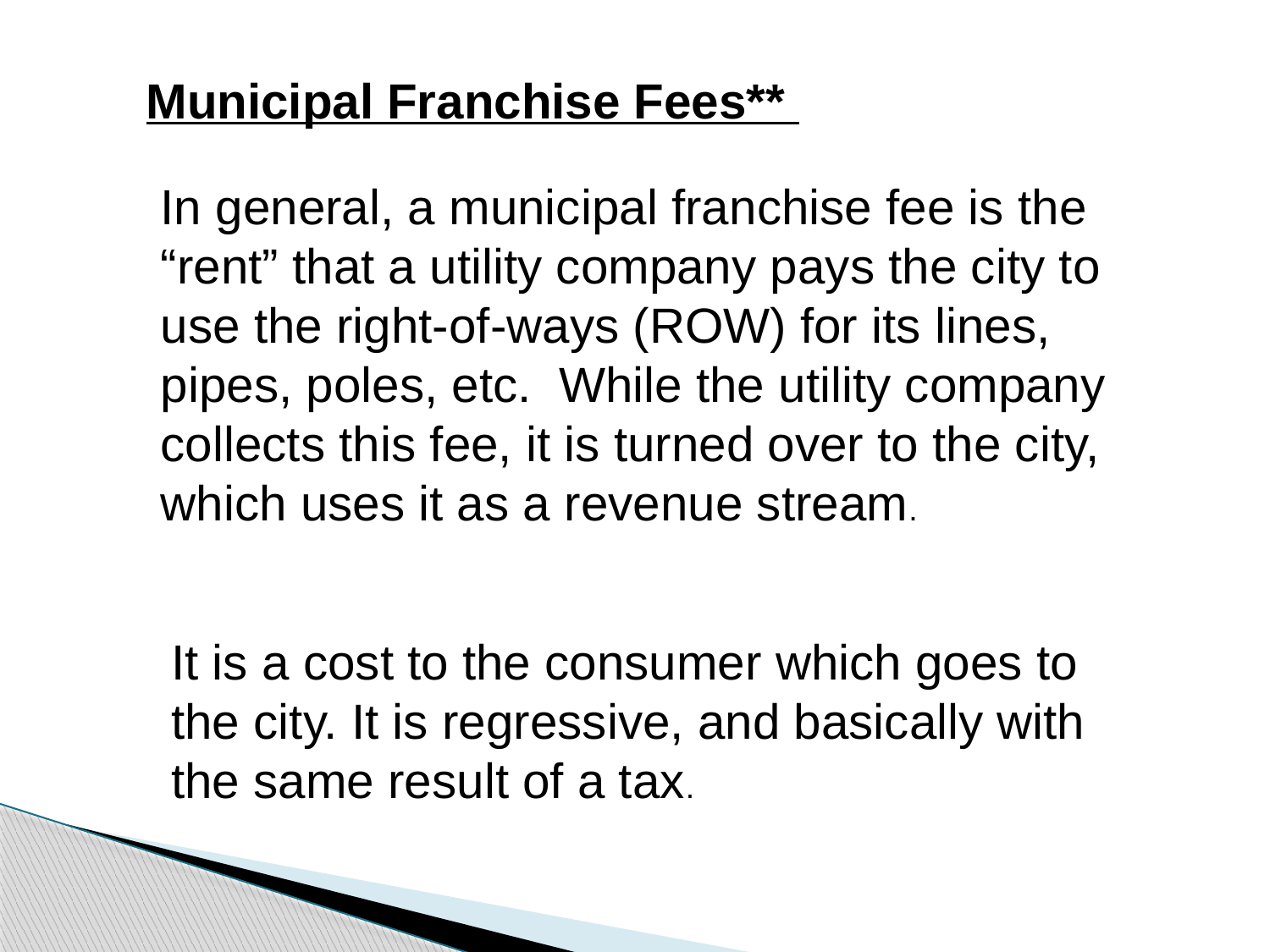

Municipal Franchise Fees**
In general, a municipal franchise fee is the “rent” that a utility company pays the city to use the right-of-ways (ROW) for its lines, pipes, poles, etc.  While the utility company collects this fee, it is turned over to the city, which uses it as a revenue stream.
It is a cost to the consumer which goes to the city. It is regressive, and basically with the same result of a tax.